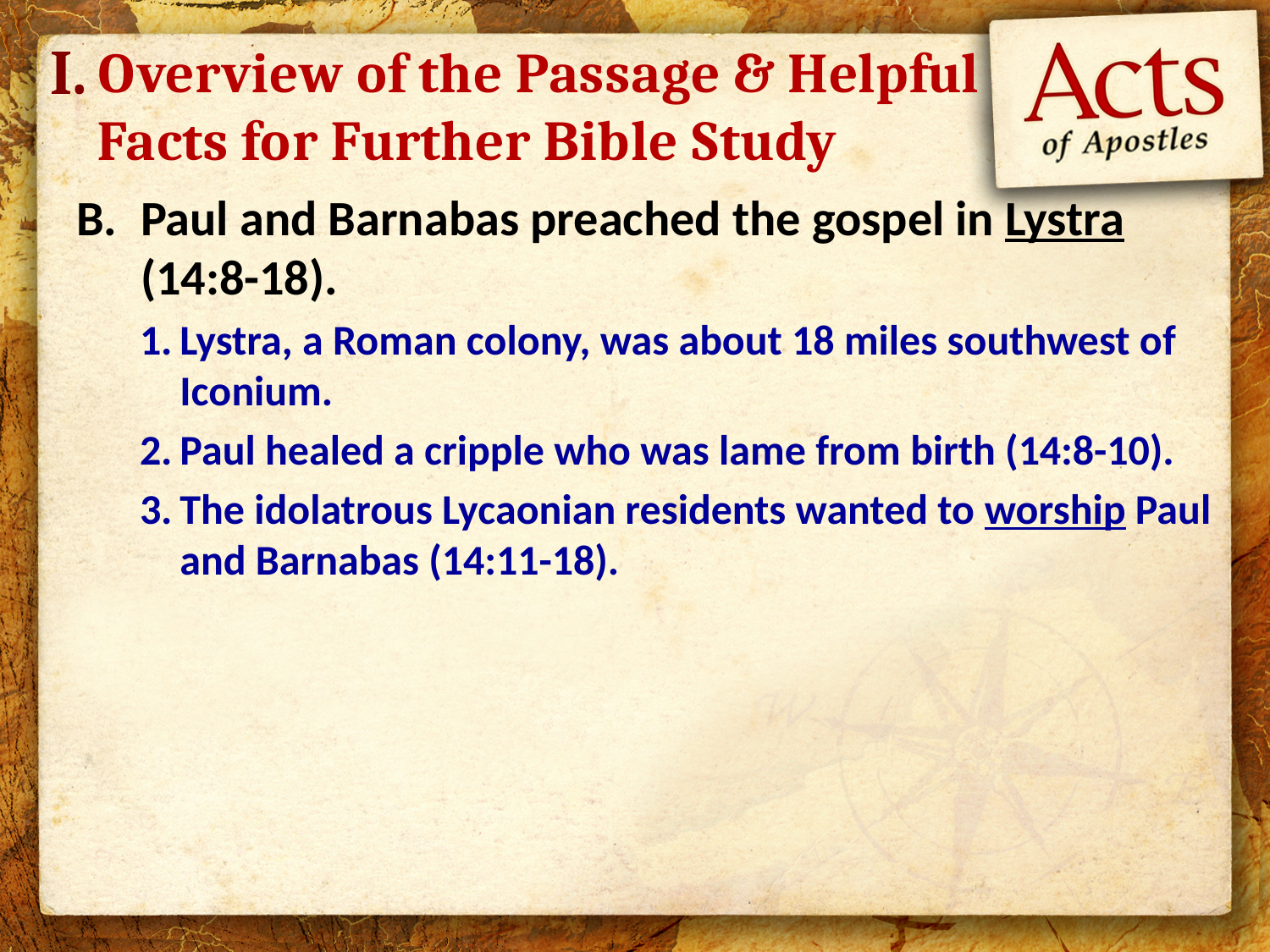

I.
# Overview of the Passage & Helpful Facts for Further Bible Study
Paul and Barnabas preached the gospel in Lystra (14:8-18).
Lystra, a Roman colony, was about 18 miles southwest of Iconium.
Paul healed a cripple who was lame from birth (14:8-10).
The idolatrous Lycaonian residents wanted to worship Paul and Barnabas (14:11-18).